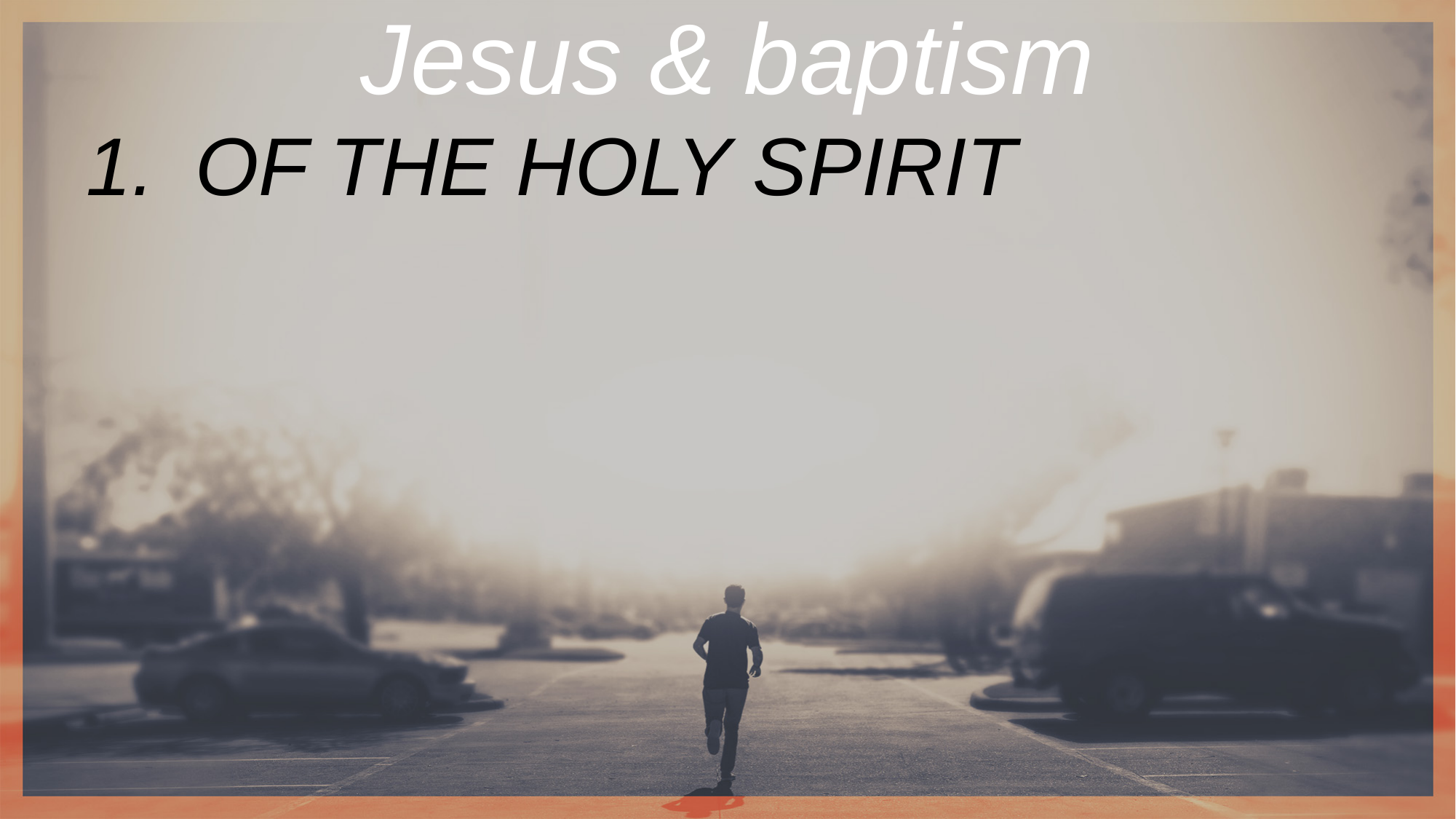

Jesus & baptism
OF THE HOLY SPIRIT